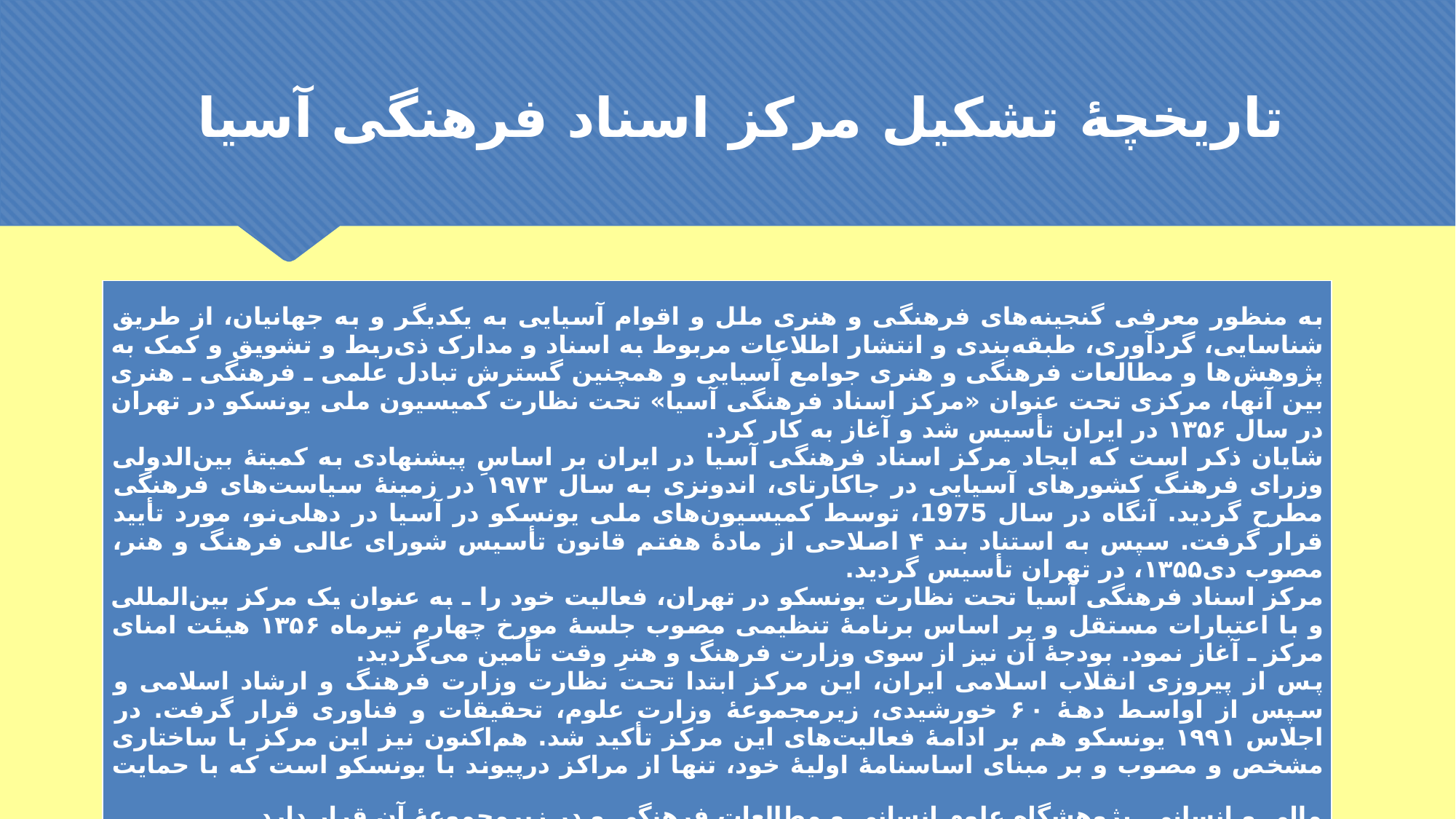

تاریخچۀ تشکیل مرکز اسناد فرهنگی آسیا
| به منظور معرفی گنجینه‌های فرهنگی و هنری ملل و اقوام آسیایی به یکدیگر و به جهانیان، از طریق شناسایی، گردآوری، طبقه‌بندی و انتشار اطلاعات مربوط به اسناد و مدارک ذی‌ربط و تشویق و کمک به پژوهش‌ها و مطالعات فرهنگی و هنری جوامع آسیایی و همچنین گسترش تبادل علمی ـ فرهنگی ـ هنری بین آنها، مرکزی تحت عنوان «مرکز اسناد فرهنگی آسیا» تحت نظارت کمیسیون ملی یونسکو در تهران در سال ۱۳۵۶ در ایران تأسیس شد و آغاز به کار کرد. شایان ذکر است که ایجاد مرکز اسناد فرهنگی آسیا در ایران بر اساسِ پیشنهادی به کمیتۀ‌ بین‌الدولی وزرای فرهنگ کشورهای آسیایی در جاکارتای، اندونزی به سال ۱۹۷۳ در زمینۀ‌ سیاست‌های فرهنگی مطرح گردید. آنگاه در سال 1975، توسط کمیسیون‌های ملی یونسکو در آسیا در دهلی‌نو، مورد تأیید قرار گرفت. سپس به استناد بند ۴ اصلاحی از مادۀ هفتم قانون تأسیس شورای عالی فرهنگ و هنر، مصوب دی۱۳۵۵، در تهران تأسیس گردید. مرکز اسناد فرهنگی آسیا تحت نظارت یونسکو در تهران، فعالیت خود را ـ به عنوان یک مرکز بین‌المللی و با اعتبارات مستقل و بر اساس برنامۀ تنظیمی مصوب جلسۀ مورخ چهارم تیرماه ۱۳۵۶ هیئت امنا‌ی مرکز ـ آغاز نمود. بودجۀ آن نیز از سوی وزارت فرهنگ و هنرِ وقت تأمین می‌گردید. پس از پیروزی انقلاب اسلامی ایران، این مرکز ابتدا تحت نظارت وزارت فرهنگ و ارشاد اسلامی و سپس از اواسط دهۀ ۶۰ خورشیدی، زیرمجموعۀ وزارت علوم، تحقیقات و فناوری قرار گرفت. در اجلاس ۱۹۹۱ یونسکو هم بر ادامۀ فعالیت‌های این مرکز تأکید شد. هم‌اکنون نیز این مرکز با ساختاری مشخص و مصوب و بر مبنای اساسنامۀ اولیۀ خود، تنها از مراکز درپیوند با یونسکو است که با حمایت مالی و انسانی پژوهشگاه علوم انسانی و مطالعات فرهنگی و در زیرمجموعۀ آن قرار دارد |
| --- |